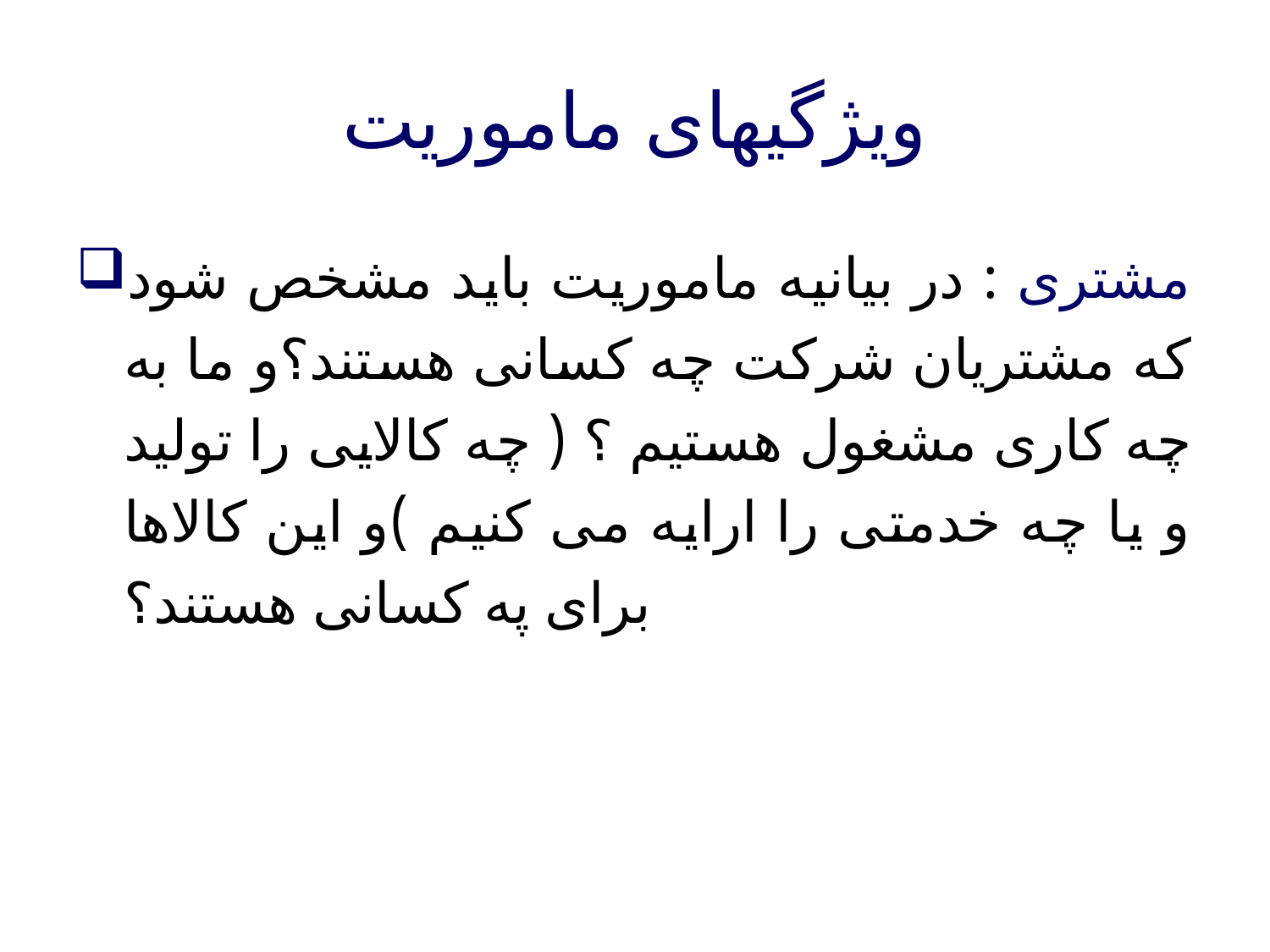

ویژگیهای ماموریت
مشتری : در بیانیه ماموریت باید مشخص شود که مشتریان شرکت چه کسانی هستند؟و ما به چه کاری مشغول هستیم ؟ ( چه کالایی را تولید و یا چه خدمتی را ارایه می کنیم )و این کالاها برای په کسانی هستند؟